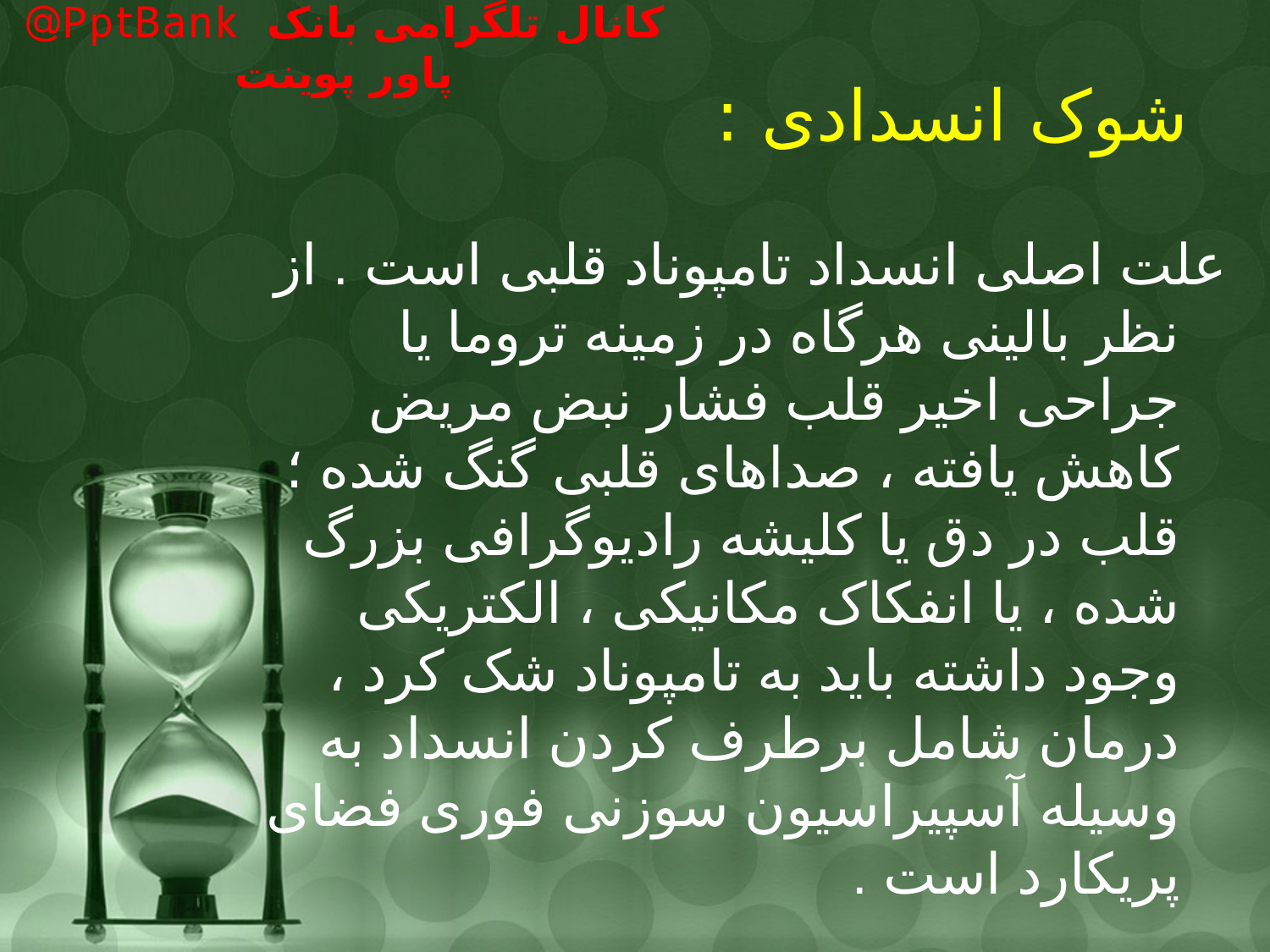

# شوک انسدادی :
علت اصلی انسداد تامپوناد قلبی است . از نظر بالینی هرگاه در زمینه تروما یا جراحی اخیر قلب فشار نبض مریض کاهش یافته ، صداهای قلبی گنگ شده ؛ قلب در دق یا کلیشه رادیوگرافی بزرگ شده ، یا انفکاک مکانیکی ، الکتریکی وجود داشته باید به تامپوناد شک کرد ، درمان شامل برطرف کردن انسداد به وسیله آسپیراسیون سوزنی فوری فضای پریکارد است .